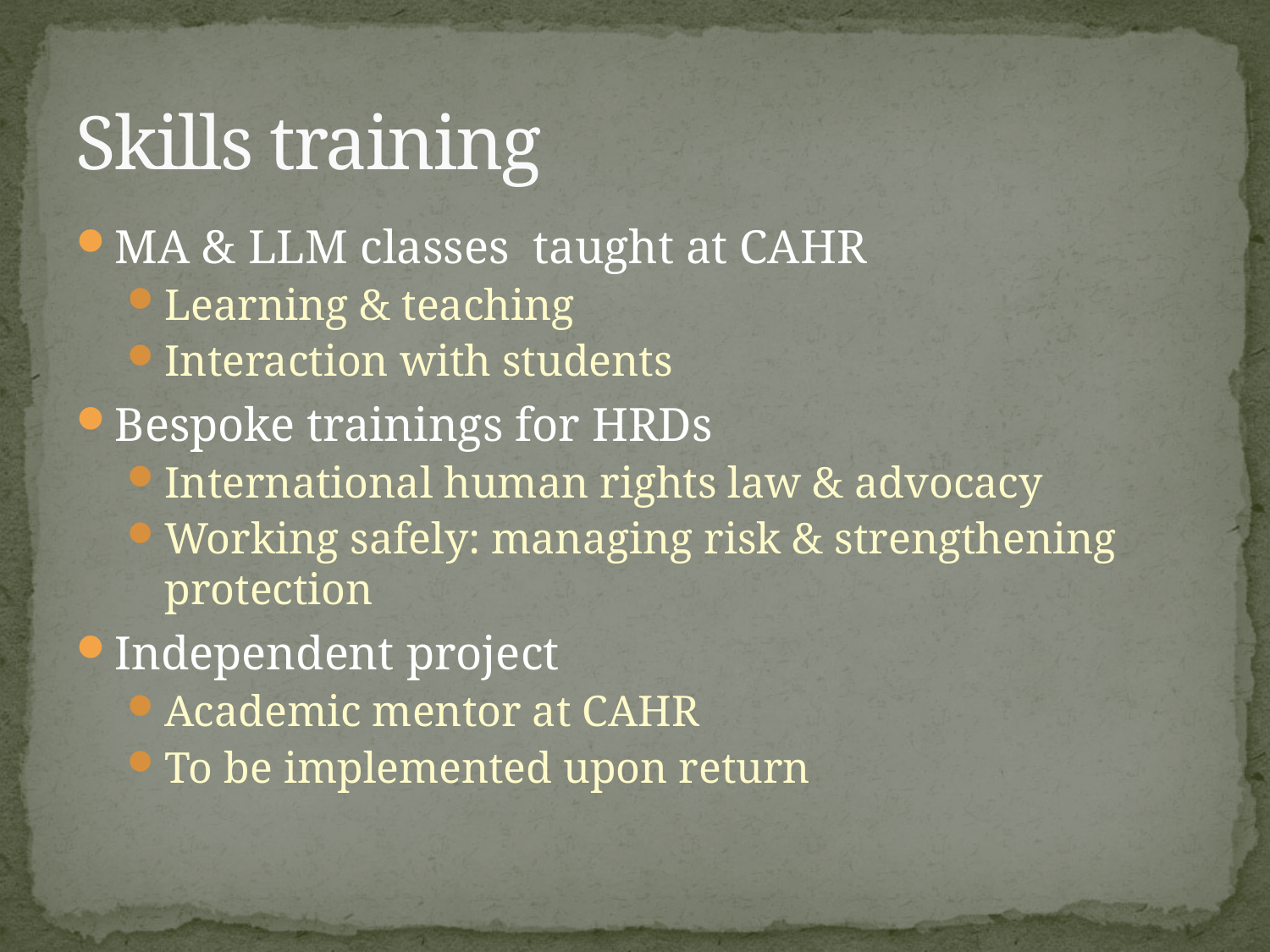

# Skills training
MA & LLM classes  taught at CAHR
Learning & teaching
Interaction with students
Bespoke trainings for HRDs
International human rights law & advocacy
Working safely: managing risk & strengthening protection
Independent project
Academic mentor at CAHR
To be implemented upon return